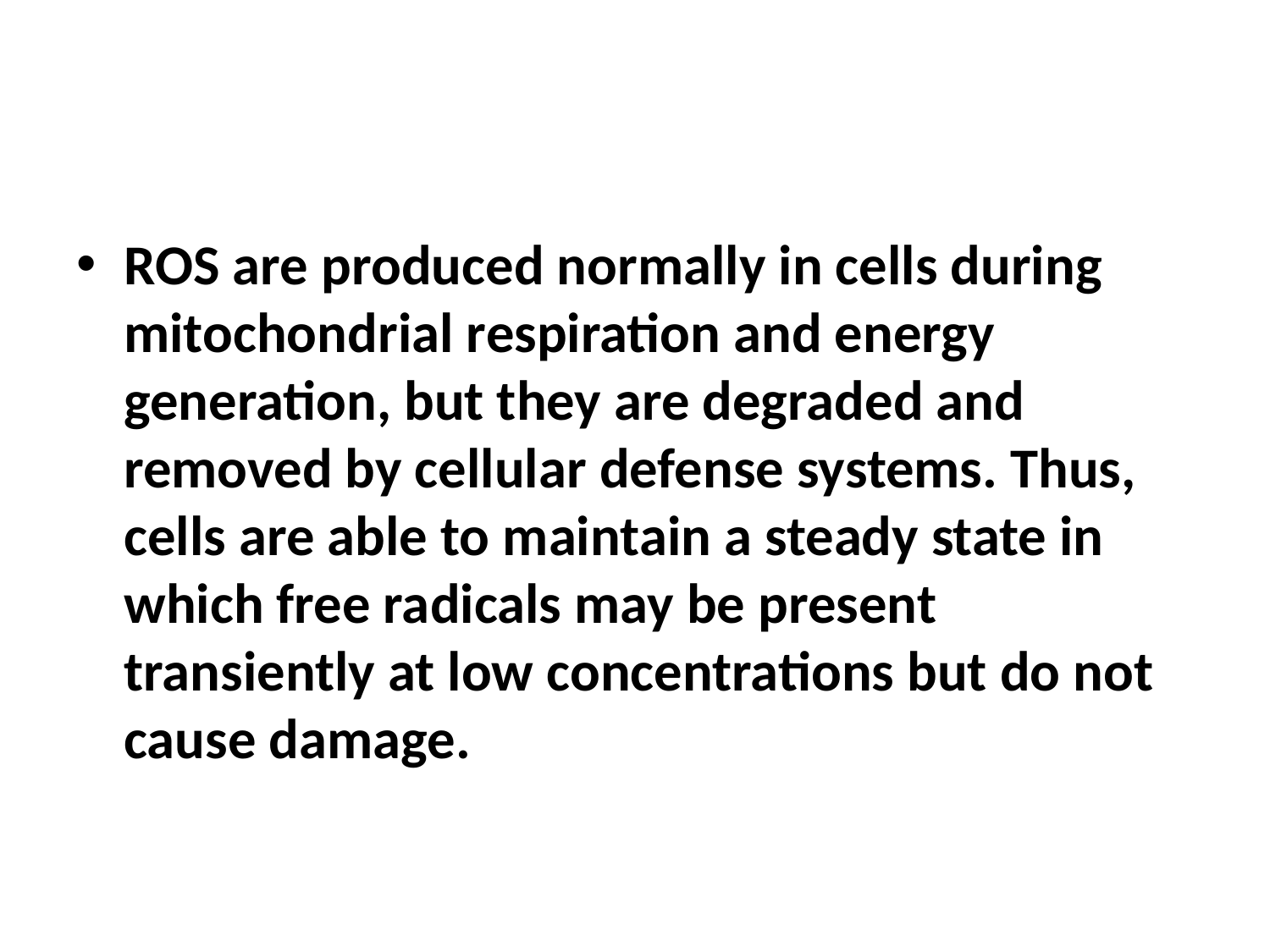

#
ROS are produced normally in cells during mitochondrial respiration and energy generation, but they are degraded and removed by cellular defense systems. Thus, cells are able to maintain a steady state in which free radicals may be present transiently at low concentrations but do not cause damage.